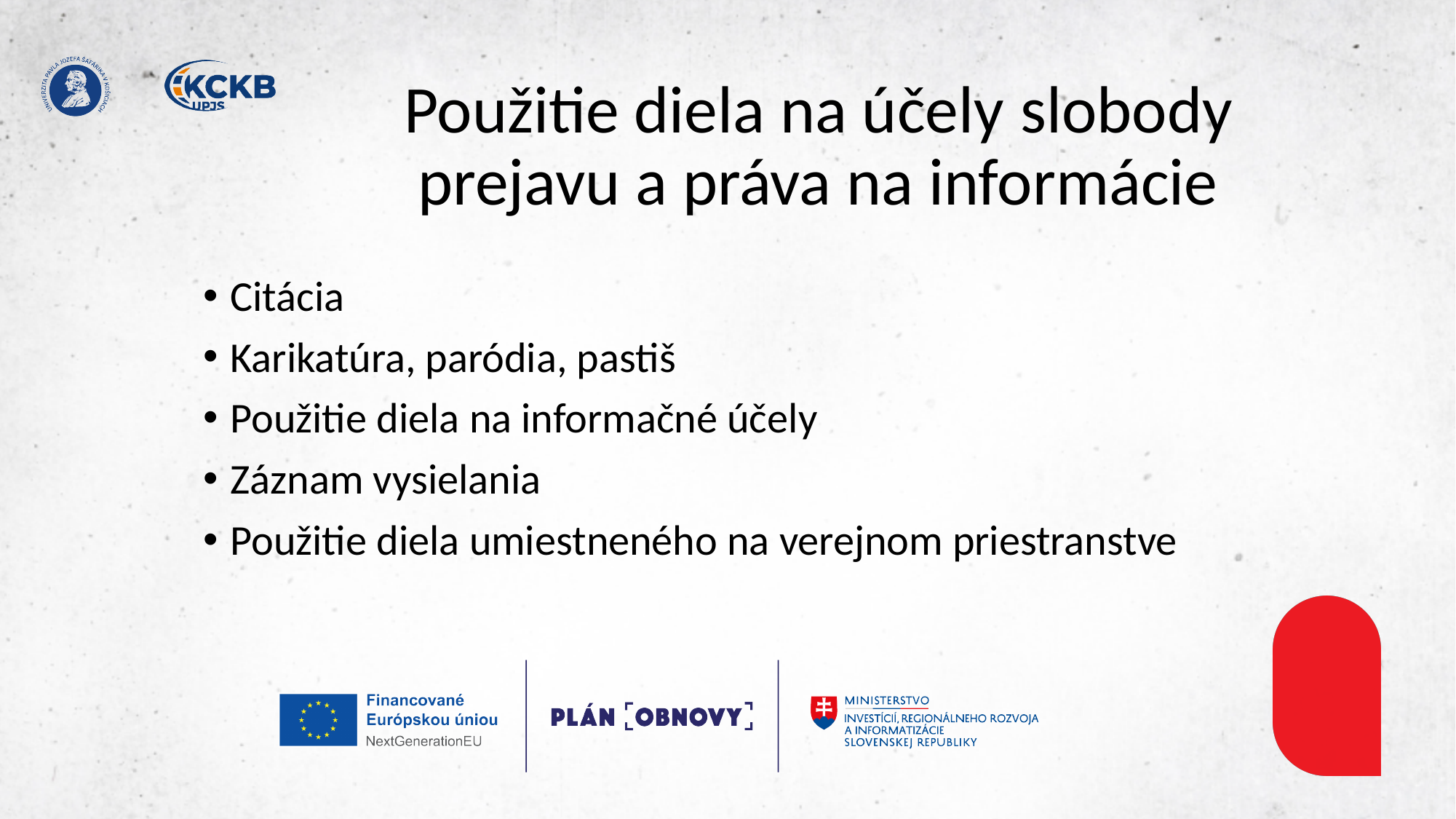

# Použitie diela na účely slobody prejavu a práva na informácie
Citácia
Karikatúra, paródia, pastiš
Použitie diela na informačné účely
Záznam vysielania
Použitie diela umiestneného na verejnom priestranstve